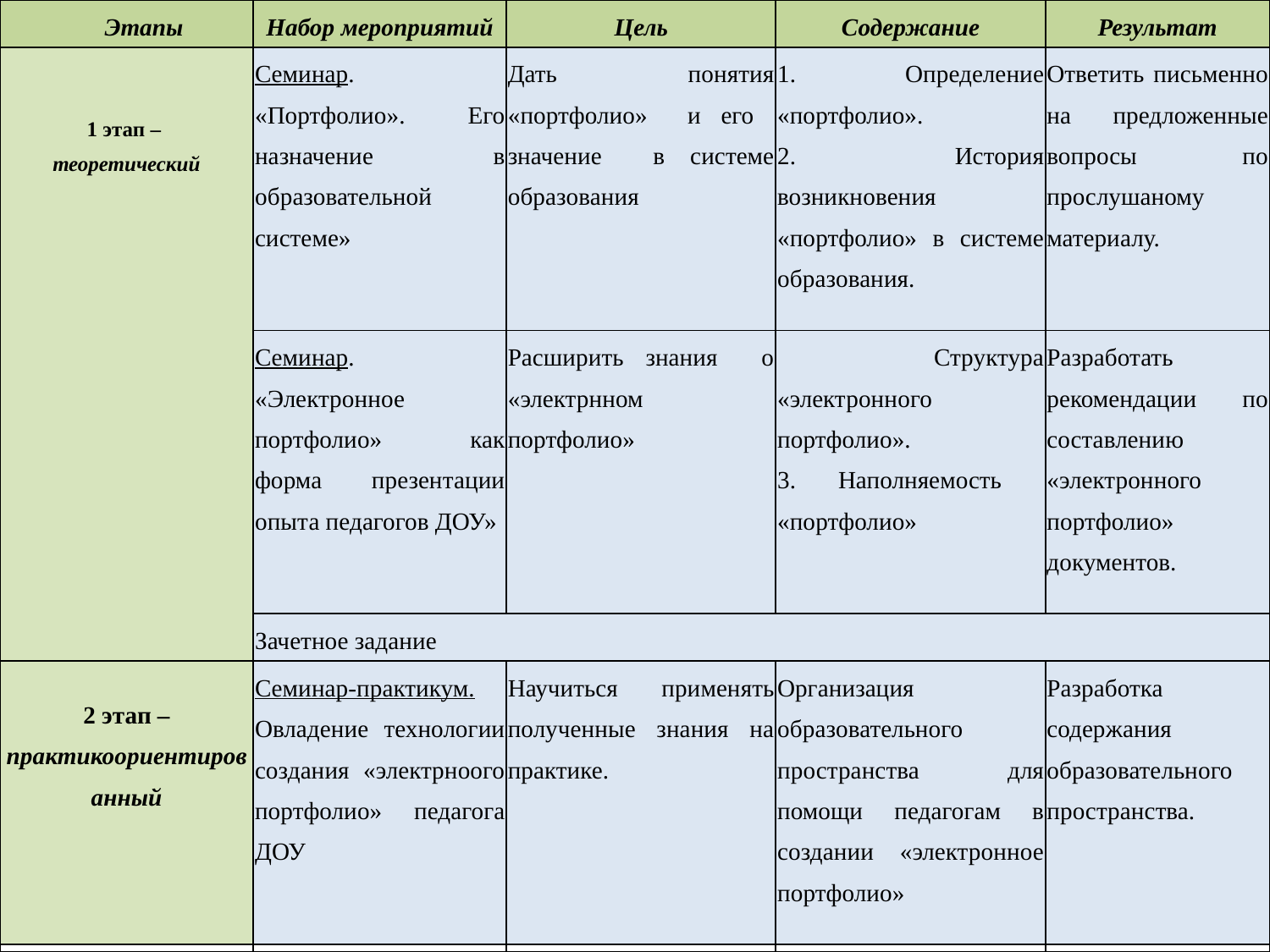

| Этапы | Набор мероприятий | Цель | Содержание | Результат |
| --- | --- | --- | --- | --- |
| 1 этап – теоретический | Семинар. «Портфолио». Его назначение в образовательной системе» | Дать понятия «портфолио» и его значение в системе образования | 1. Определение «портфолио». 2. История возникновения «портфолио» в системе образования. | Ответить письменно на предложенные вопросы по прослушаному материалу. |
|  | Семинар. «Электронное портфолио» как форма презентации опыта педагогов ДОУ» | Расширить знания о «электрнном портфолио» | Структура «электронного портфолио». 3. Наполняемость «портфолио» | Разработать рекомендации по составлению «электронного портфолио» документов. |
|  | Зачетное задание |  |  |  |
| 2 этап – практикоориентированный | Семинар-практикум. Овладение технологии создания «электрноого портфолио» педагога ДОУ | Научиться применять полученные знания на практике. | Организация образовательного пространства для помощи педагогам в создании «электронное портфолио» | Разработка содержания образовательного пространства. |
|  |  |  |  |  |